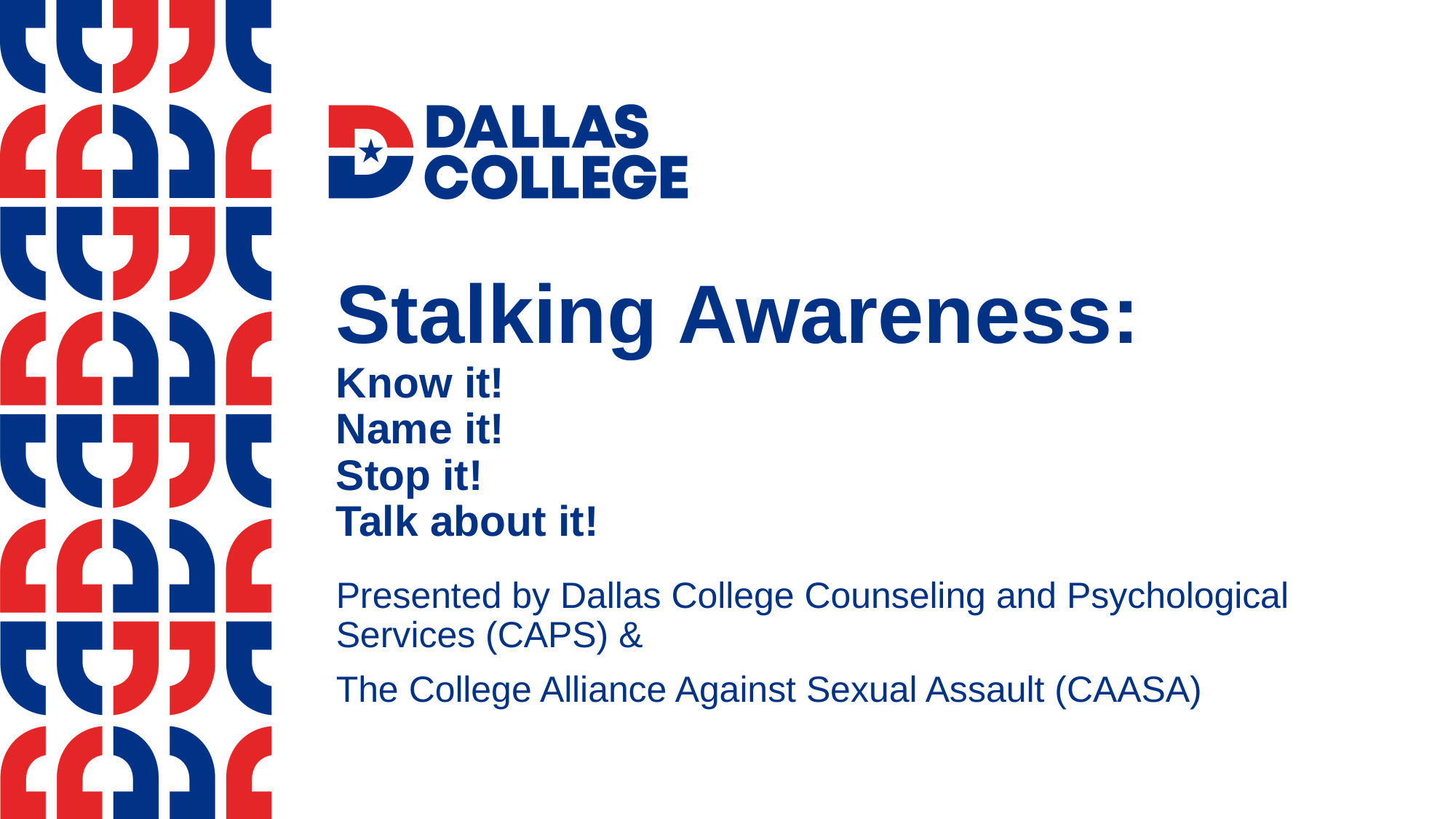

# Stalking Awareness: Know it! Name it! Stop it! Talk about it!
Presented by Dallas College Counseling and Psychological Services (CAPS) &
The College Alliance Against Sexual Assault (CAASA)